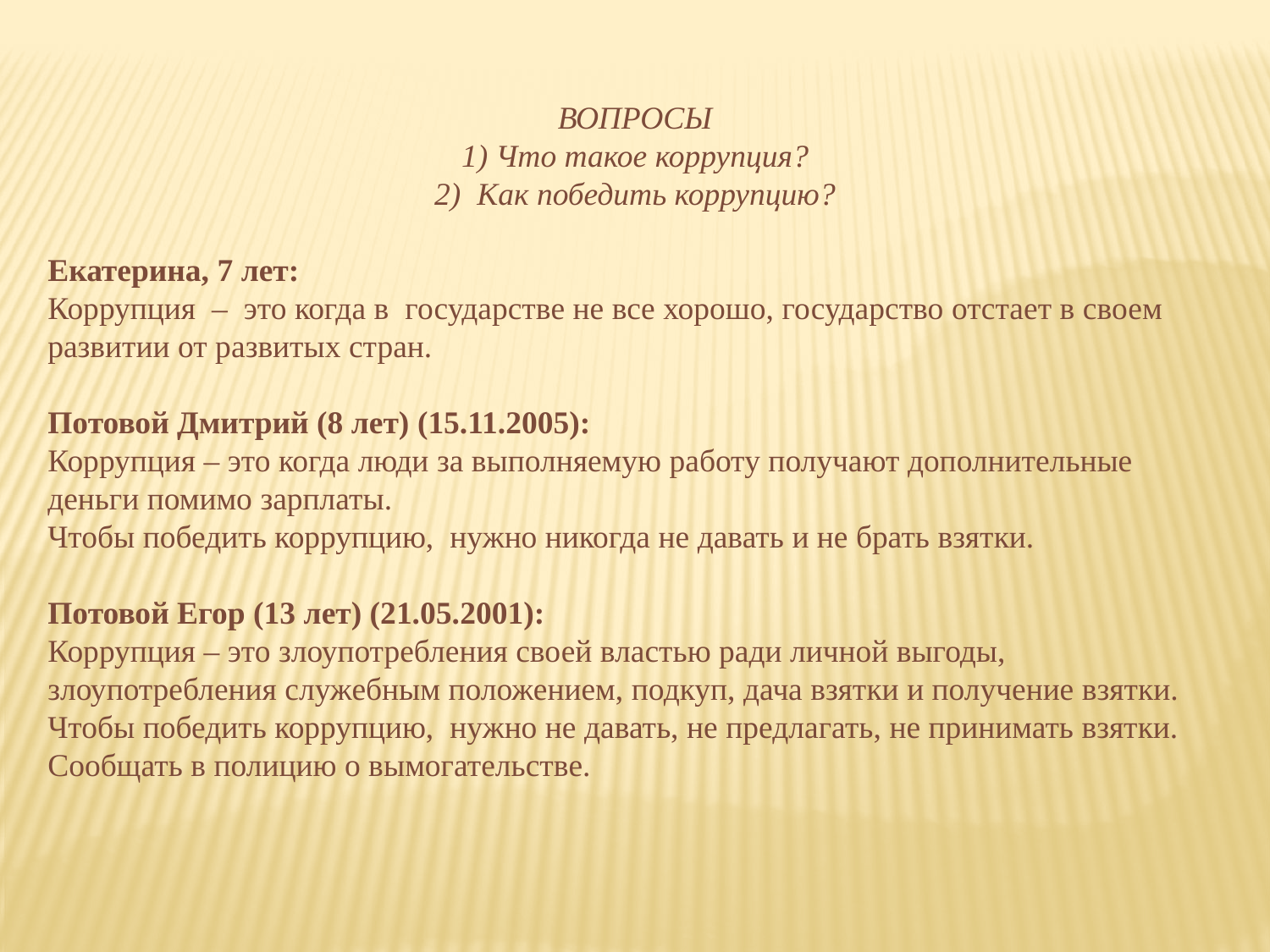

ВОПРОСЫ
1) Что такое коррупция?
2)  Как победить коррупцию?

Екатерина, 7 лет:
Коррупция  –  это когда в  государстве не все хорошо, государство отстает в своем развитии от развитых стран.

Потовой Дмитрий (8 лет) (15.11.2005):
Коррупция – это когда люди за выполняемую работу получают дополнительные деньги помимо зарплаты.
Чтобы победить коррупцию,  нужно никогда не давать и не брать взятки.

Потовой Егор (13 лет) (21.05.2001):
Коррупция – это злоупотребления своей властью ради личной выгоды, злоупотребления служебным положением, подкуп, дача взятки и получение взятки.
Чтобы победить коррупцию,  нужно не давать, не предлагать, не принимать взятки. Сообщать в полицию о вымогательстве.